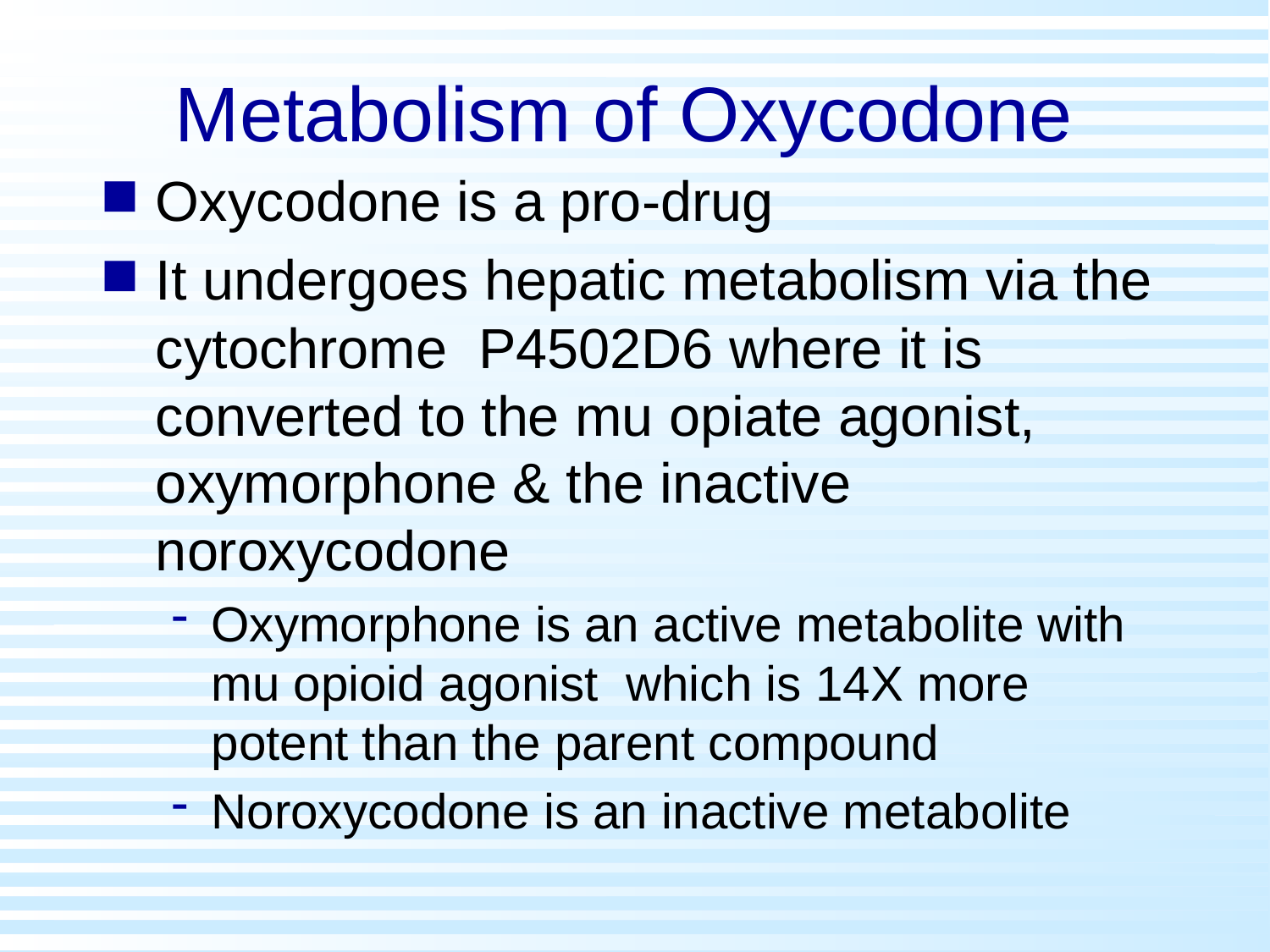

# Metabolism of Oxycodone
Oxycodone is a pro-drug
It undergoes hepatic metabolism via the cytochrome  P4502D6 where it is converted to the mu opiate agonist, oxymorphone & the inactive noroxycodone
Oxymorphone is an active metabolite with mu opioid agonist  which is 14X more potent than the parent compound
Noroxycodone is an inactive metabolite